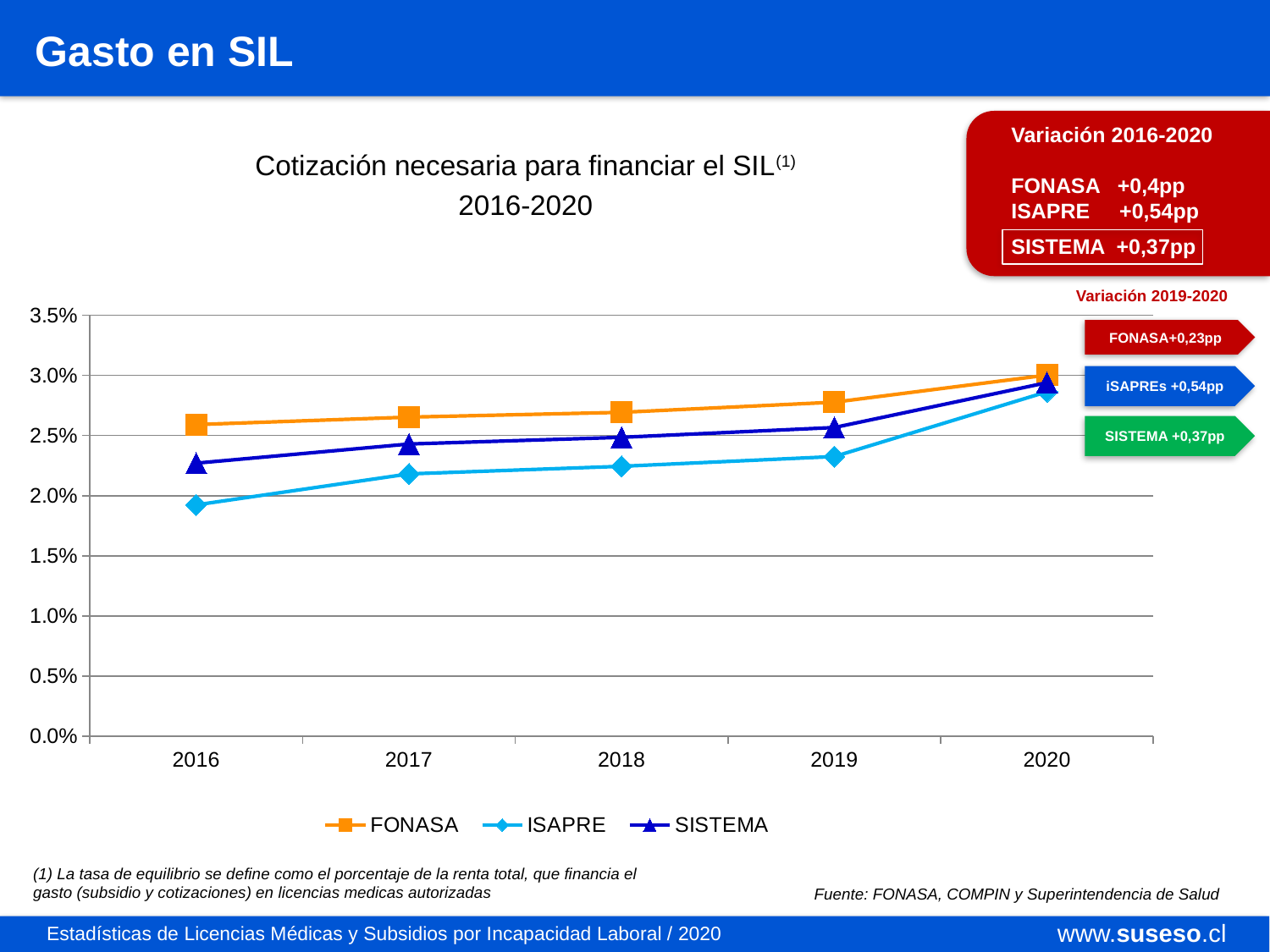

Gasto en SIL

Variación 2016-2020

FONASA   +0,4pp
ISAPRE     +0,54pp
SISTEMA  +0,37pp

Cotización necesaria para financiar el SIL(1)
2016-2020

Variación 2019-2020

### Chart

| Category | FONASA | ISAPRE | SISTEMA |
|---|---|---|---|
| 2016 | 0.025915420981387542 | 0.019240743800474094 | 0.022706422025629613 |
| 2017 | 0.026533712285332293 | 0.021815285050033117 | 0.02429749112719198 |
| 2018 | 0.026933916805225354 | 0.022445050159195047 | 0.024855732189550037 |
| 2019 | 0.02777483717453908 | 0.023255478005524077 | 0.02566898337897935 |
| 2020 | 0.03003003302135763 | 0.028642039933894765 | 0.02939996123278093 |
FONASA+0,23pp
iSAPREs +0,54pp
SISTEMA +0,37pp
(1) La tasa de equilibrio se define como el porcentaje de la renta total, que financia el gasto (subsidio y cotizaciones) en licencias medicas autorizadas
Fuente: FONASA, COMPIN y Superintendencia de Salud
www.suseso.cl
www.suseso.cl
Estadísticas de Licencias Médicas y Subsidios por Incapacidad Laboral / 2020